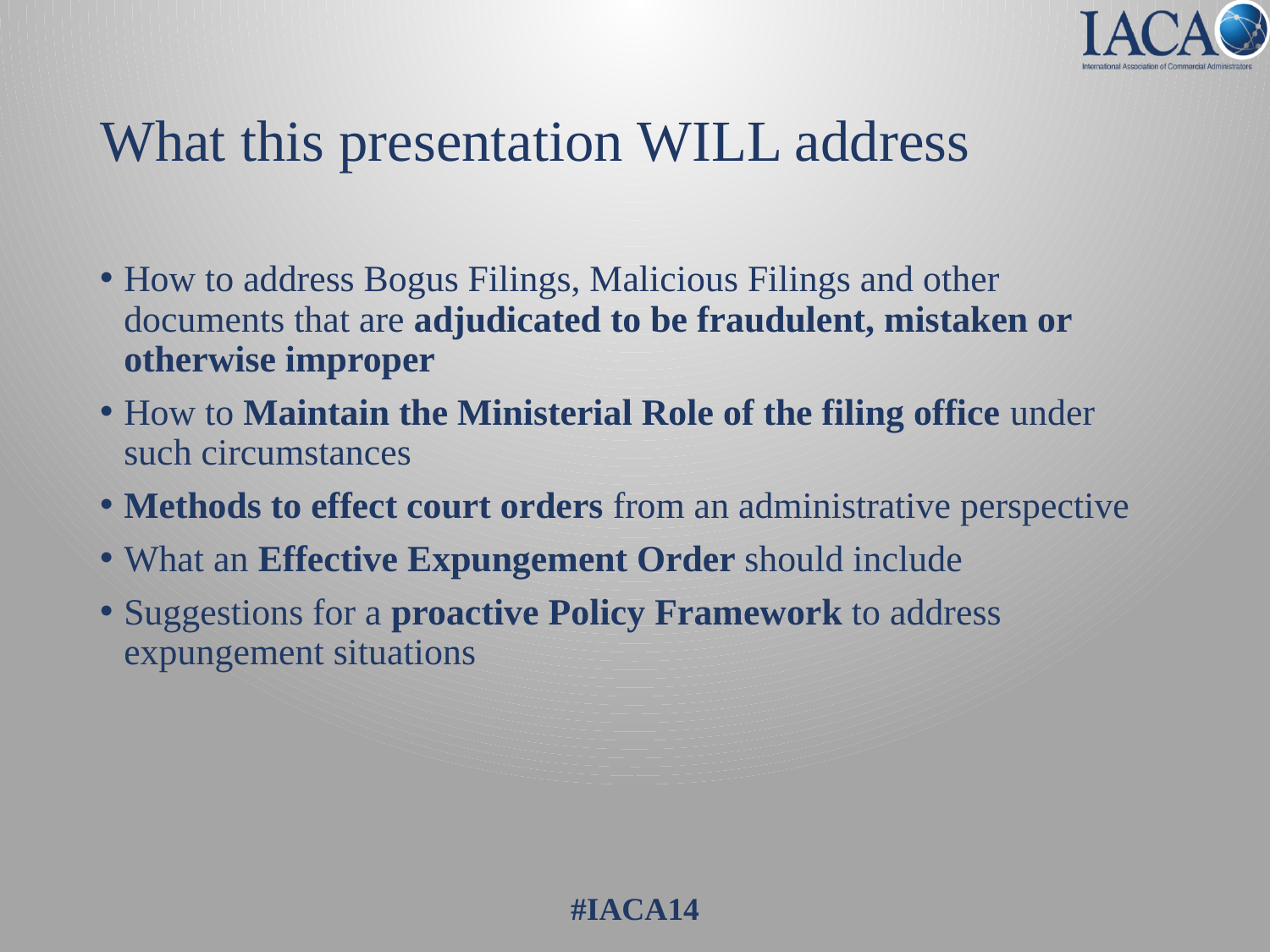

# What this presentation WILL address
How to address Bogus Filings, Malicious Filings and other documents that are adjudicated to be fraudulent, mistaken or otherwise improper
How to Maintain the Ministerial Role of the filing office under such circumstances
Methods to effect court orders from an administrative perspective
What an Effective Expungement Order should include
Suggestions for a proactive Policy Framework to address expungement situations

#IACA14